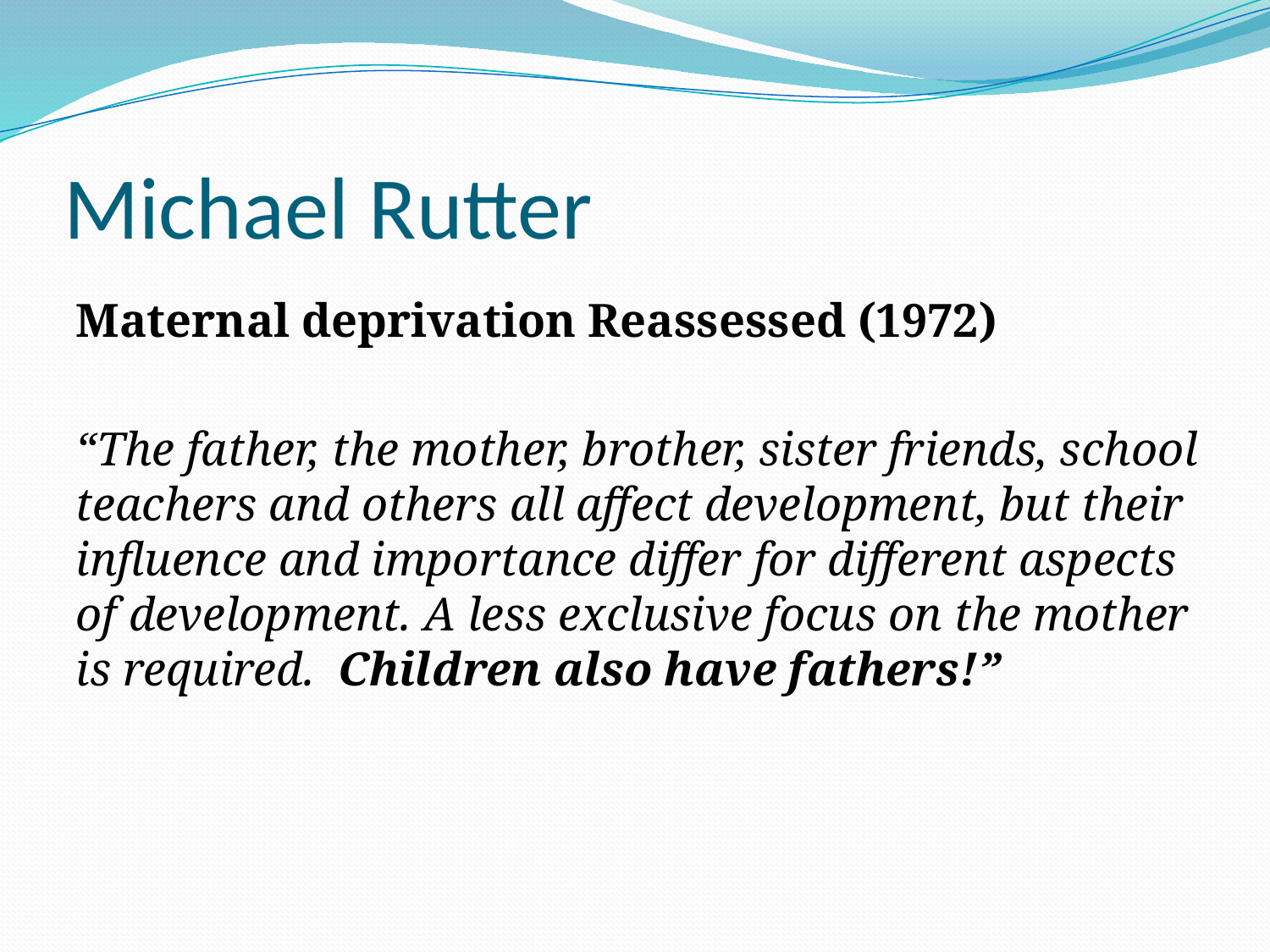

# Michael Rutter
Maternal deprivation Reassessed (1972)

“The father, the mother, brother, sister friends, school teachers and others all affect development, but their influence and importance differ for different aspects of development. A less exclusive focus on the mother is required.  Children also have fathers!”